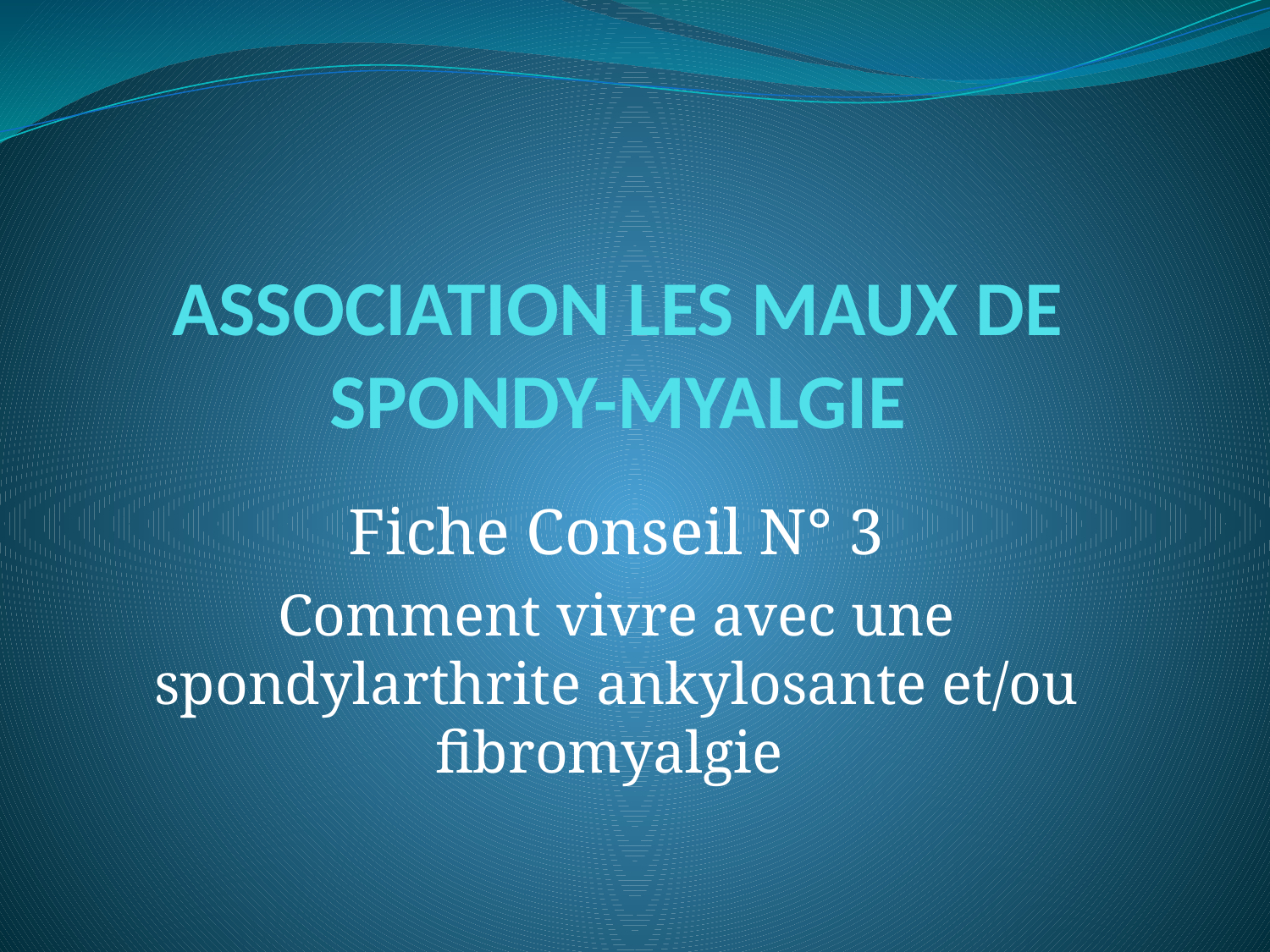

# ASSOCIATION LES MAUX DE SPONDY-MYALGIE
Fiche Conseil N° 3
Comment vivre avec une spondylarthrite ankylosante et/ou fibromyalgie